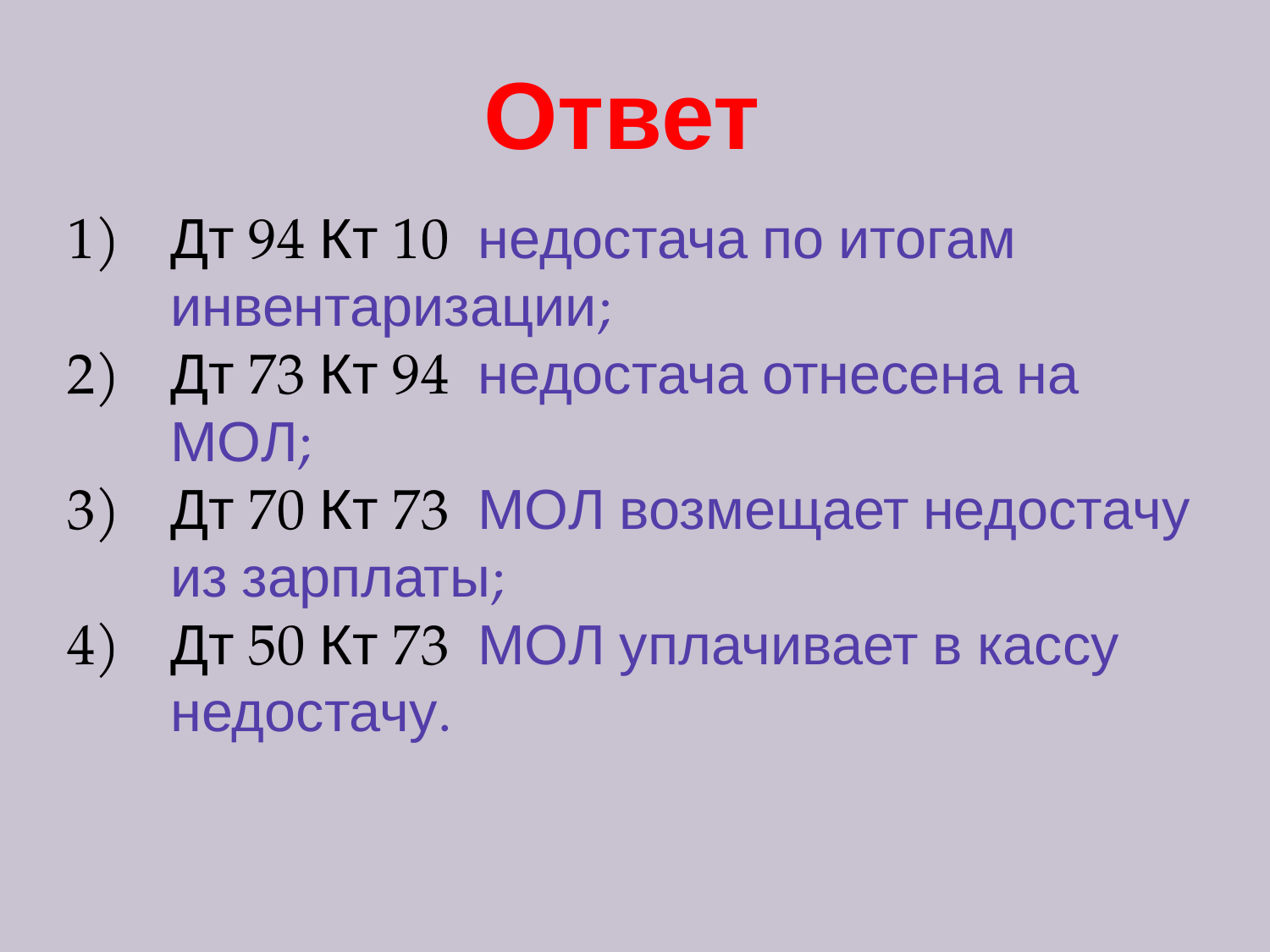

# Ответ
Дт 94 Кт 10  недостача по итогам инвентаризации;
Дт 73 Кт 94  недостача отнесена на МОЛ;
Дт 70 Кт 73  МОЛ возмещает недостачу из зарплаты;
Дт 50 Кт 73  МОЛ уплачивает в кассу недостачу.